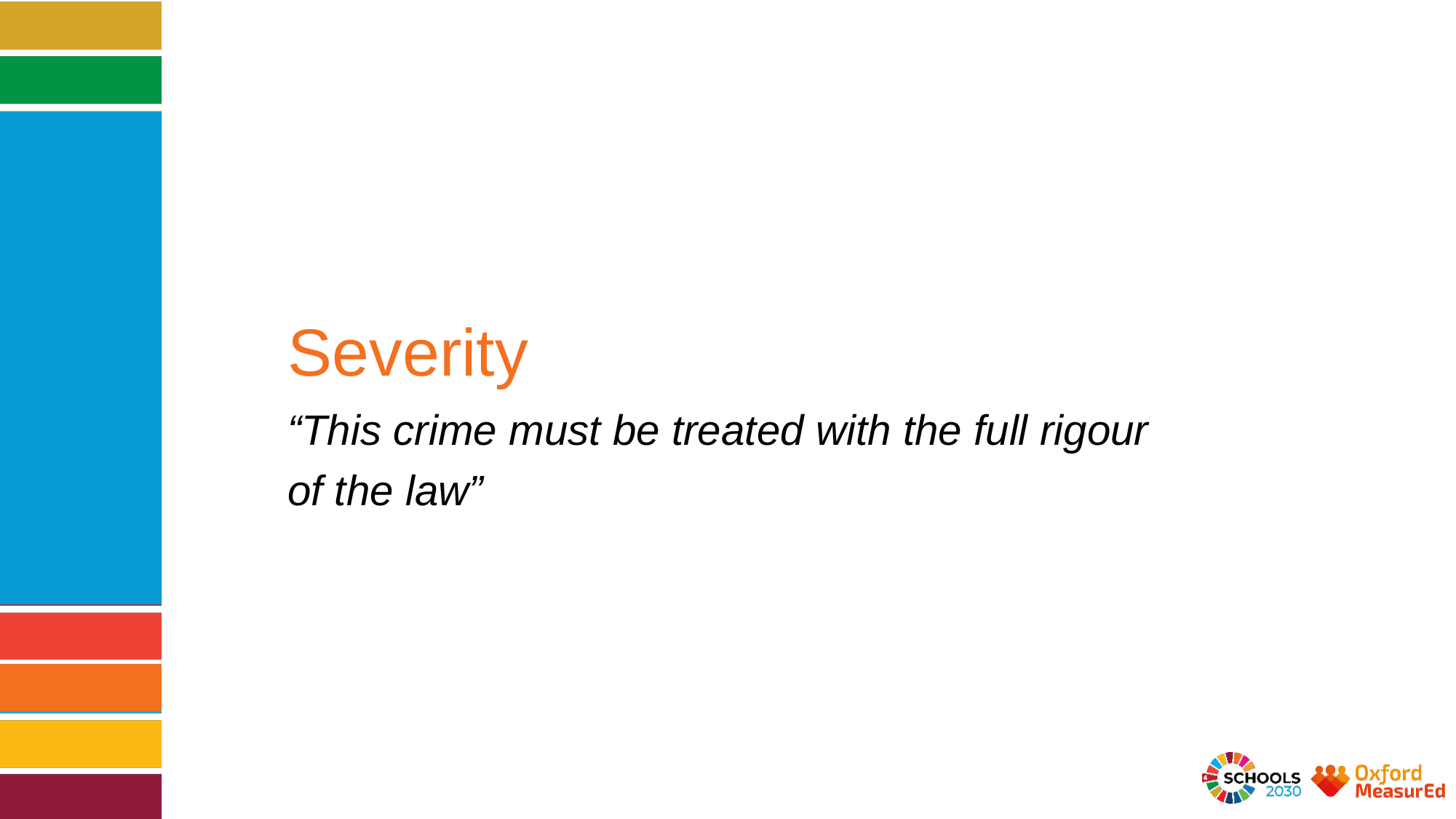

# Severity
“This crime must be treated with the full rigour
of the law”